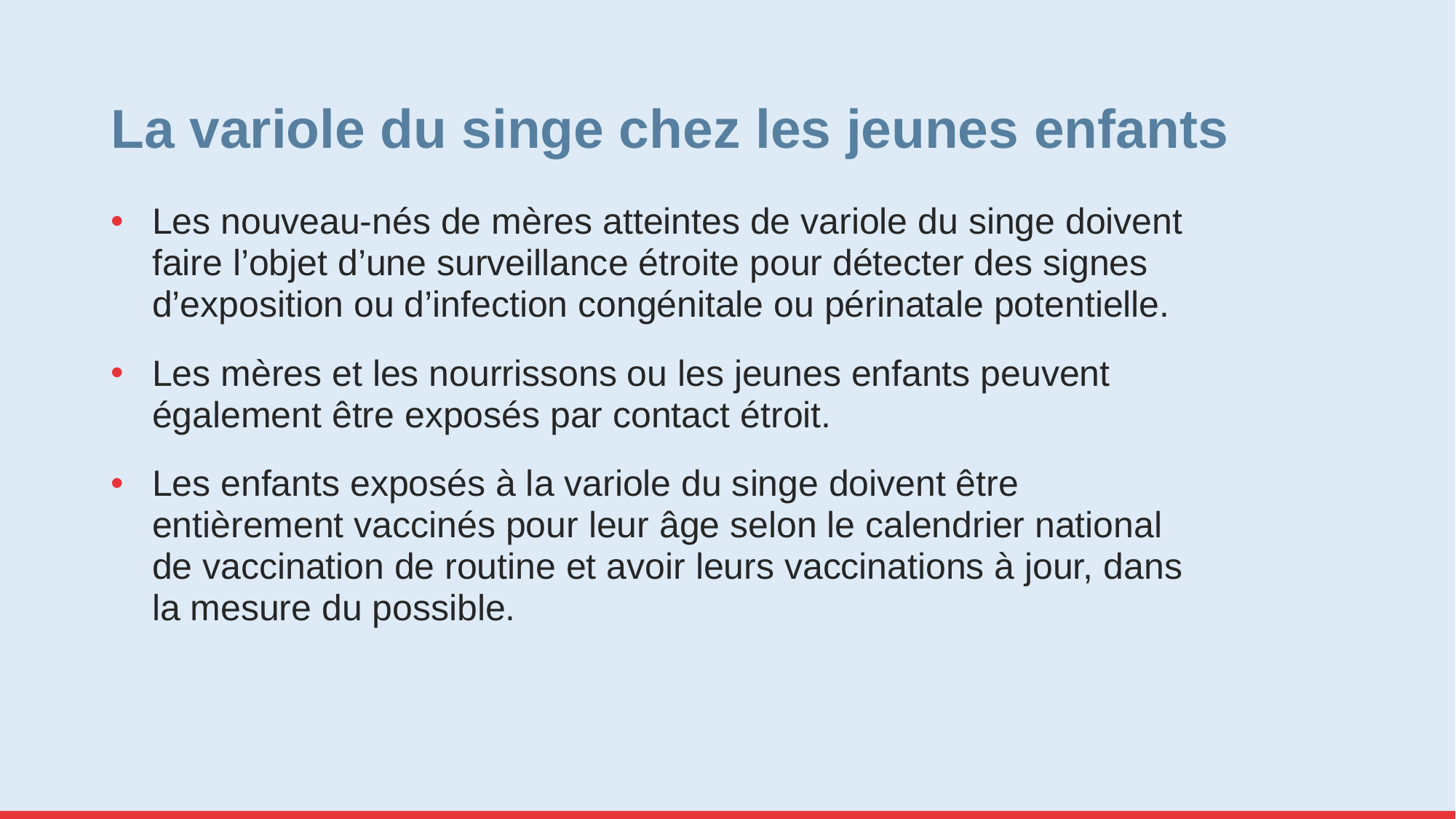

# La variole du singe chez les jeunes enfants
Les nouveau-nés de mères atteintes de variole du singe doivent faire l’objet d’une surveillance étroite pour détecter des signes d’exposition ou d’infection congénitale ou périnatale potentielle.
Les mères et les nourrissons ou les jeunes enfants peuvent également être exposés par contact étroit.
Les enfants exposés à la variole du singe doivent être entièrement vaccinés pour leur âge selon le calendrier national de vaccination de routine et avoir leurs vaccinations à jour, dans la mesure du possible.